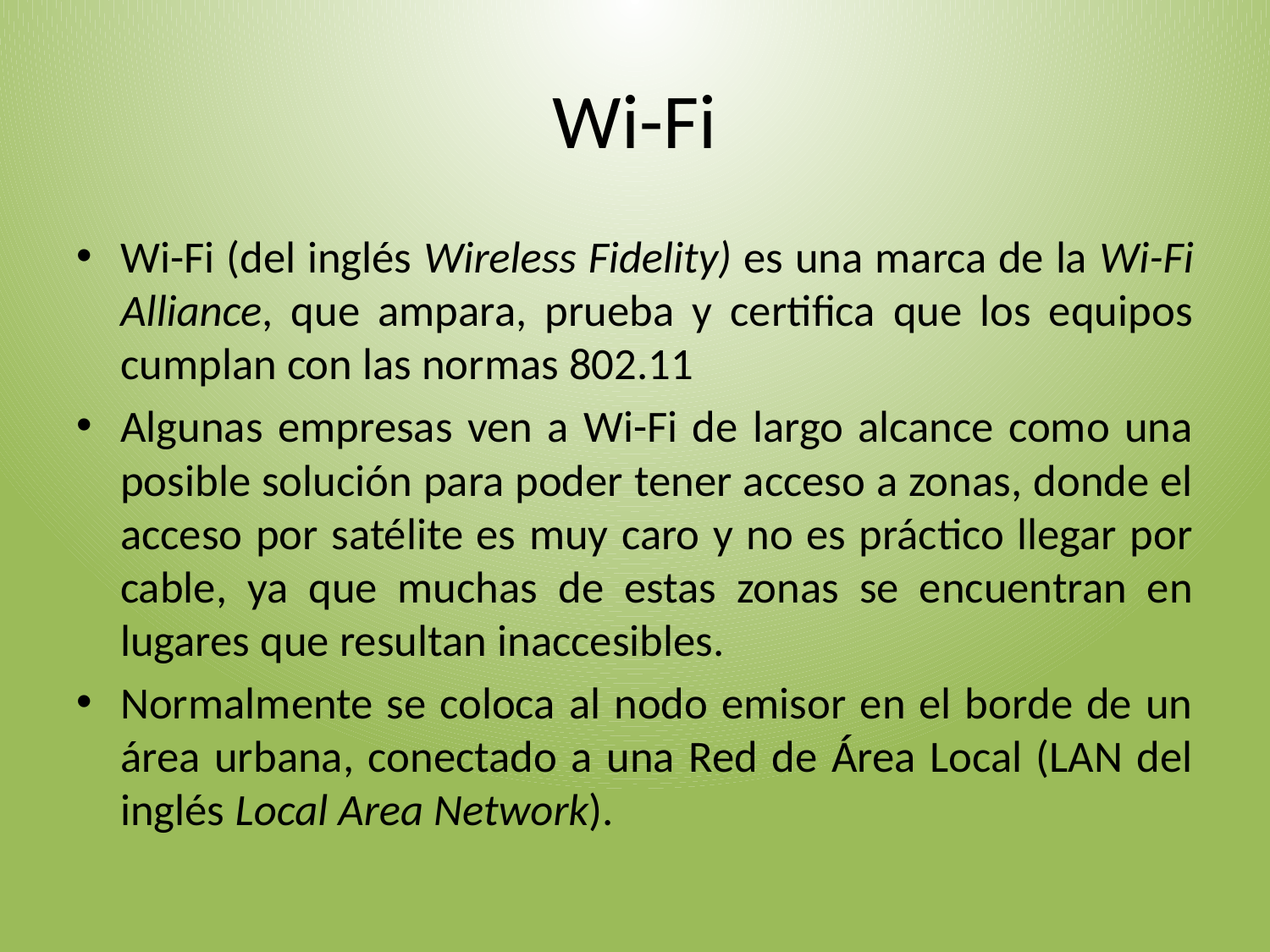

# Wi-Fi
Wi-Fi (del inglés Wireless Fidelity) es una marca de la Wi-Fi Alliance, que ampara, prueba y certifica que los equipos cumplan con las normas 802.11
Algunas empresas ven a Wi-Fi de largo alcance como una posible solución para poder tener acceso a zonas, donde el acceso por satélite es muy caro y no es práctico llegar por cable, ya que muchas de estas zonas se encuentran en lugares que resultan inaccesibles.
Normalmente se coloca al nodo emisor en el borde de un área urbana, conectado a una Red de Área Local (LAN del inglés Local Area Network).